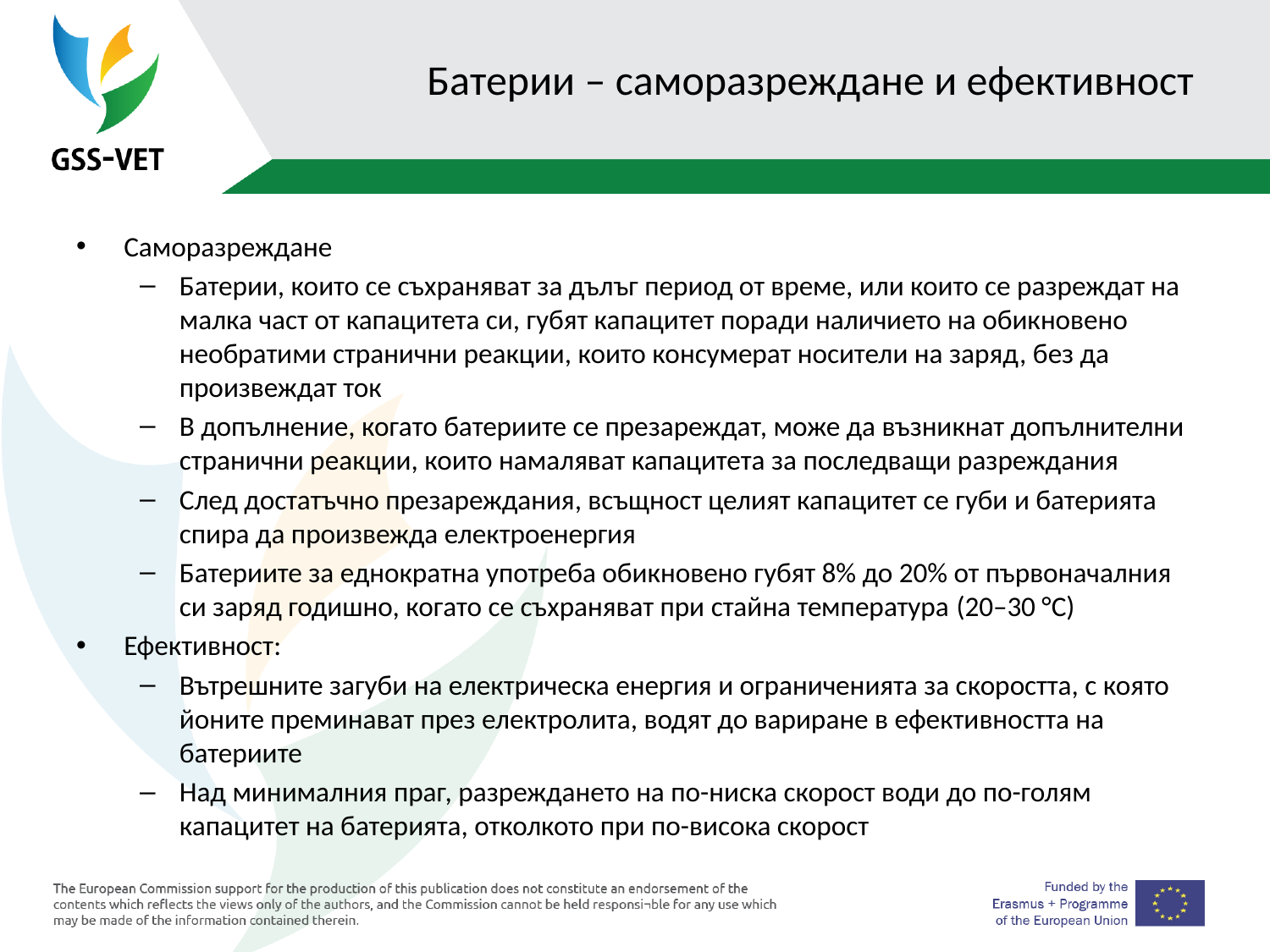

# Батерии – саморазреждане и ефективност
Саморазреждане
Батерии, които се съхраняват за дълъг период от време, или които се разреждат на малка част от капацитета си, губят капацитет поради наличието на обикновено необратими странични реакции, които консумерат носители на заряд, без да произвеждат ток
В допълнение, когато батериите се презареждат, може да възникнат допълнителни странични реакции, които намаляват капацитета за последващи разреждания
След достатъчно презареждания, всъщност целият капацитет се губи и батерията спира да произвежда електроенергия
Батериите за еднократна употреба обикновено губят 8% до 20% от първоначалния си заряд годишно, когато се съхраняват при стайна температура (20–30 °C)
Ефективност:
Вътрешните загуби на електрическа енергия и ограниченията за скоростта, с която йоните преминават през електролита, водят до вариране в ефективността на батериите
Над минималния праг, разреждането на по-ниска скорост води до по-голям капацитет на батерията, отколкото при по-висока скорост